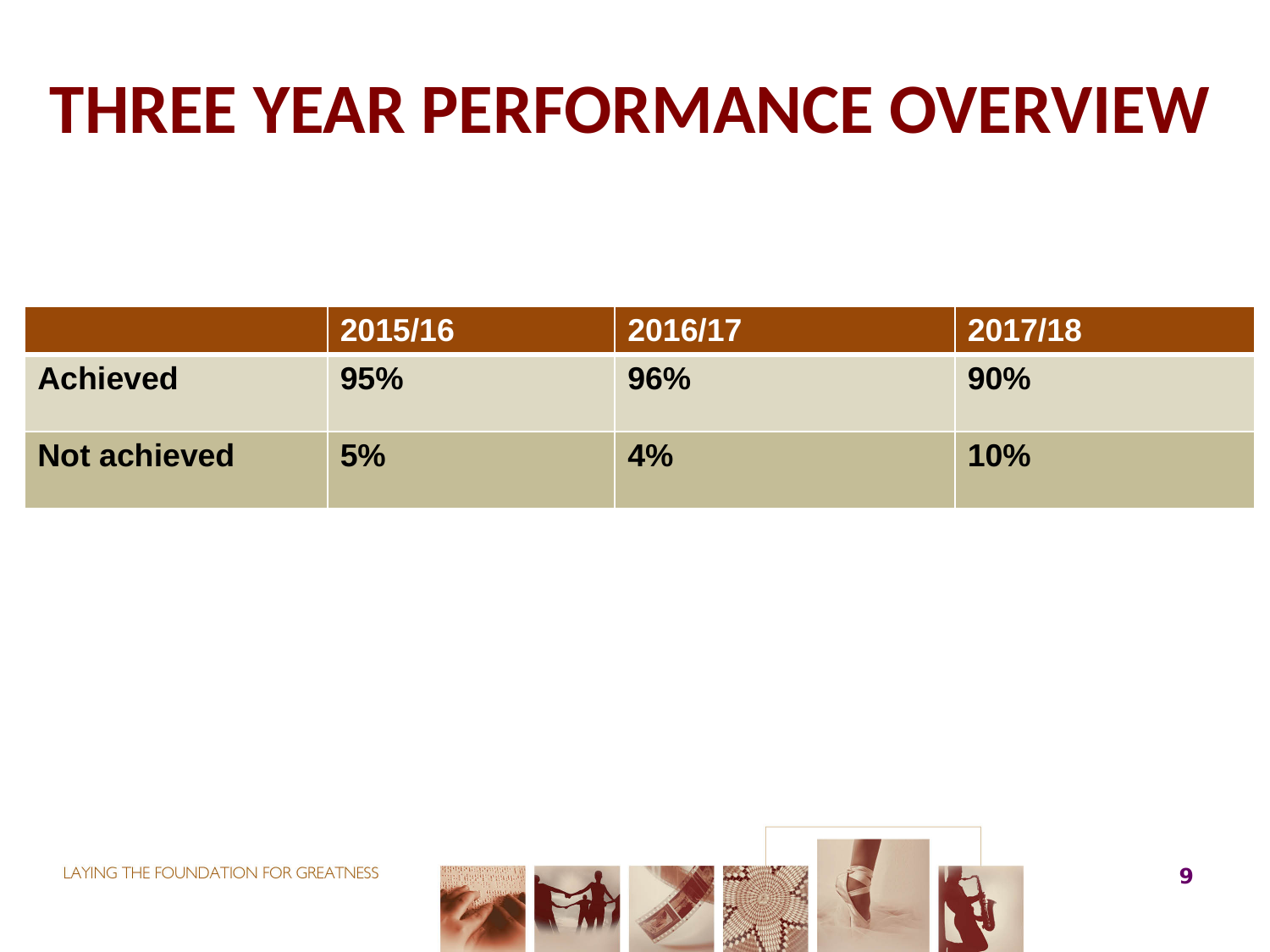

# THREE YEAR PERFORMANCE OVERVIEW
|  | 2015/16 | 2016/17 | 2017/18 |
| --- | --- | --- | --- |
| Achieved | 95% | 96% | 90% |
| Not achieved | 5% | 4% | 10% |
9